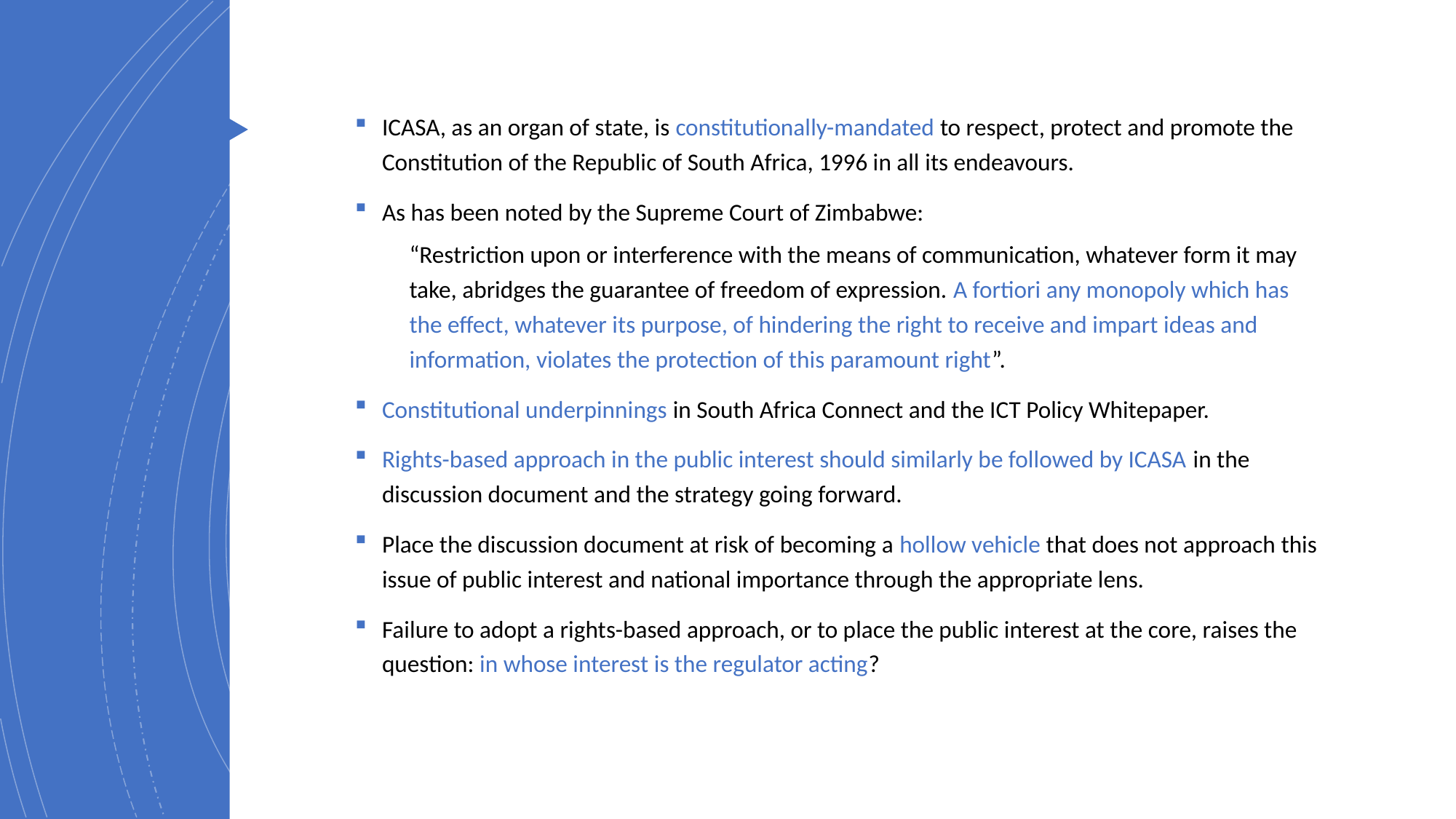

ICASA, as an organ of state, is constitutionally-mandated to respect, protect and promote the Constitution of the Republic of South Africa, 1996 in all its endeavours.
As has been noted by the Supreme Court of Zimbabwe:
“Restriction upon or interference with the means of communication, whatever form it may take, abridges the guarantee of freedom of expression. A fortiori any monopoly which has the effect, whatever its purpose, of hindering the right to receive and impart ideas and information, violates the protection of this paramount right”.
Constitutional underpinnings in South Africa Connect and the ICT Policy Whitepaper.
Rights-based approach in the public interest should similarly be followed by ICASA in the discussion document and the strategy going forward.
Place the discussion document at risk of becoming a hollow vehicle that does not approach this issue of public interest and national importance through the appropriate lens.
Failure to adopt a rights-based approach, or to place the public interest at the core, raises the question: in whose interest is the regulator acting?